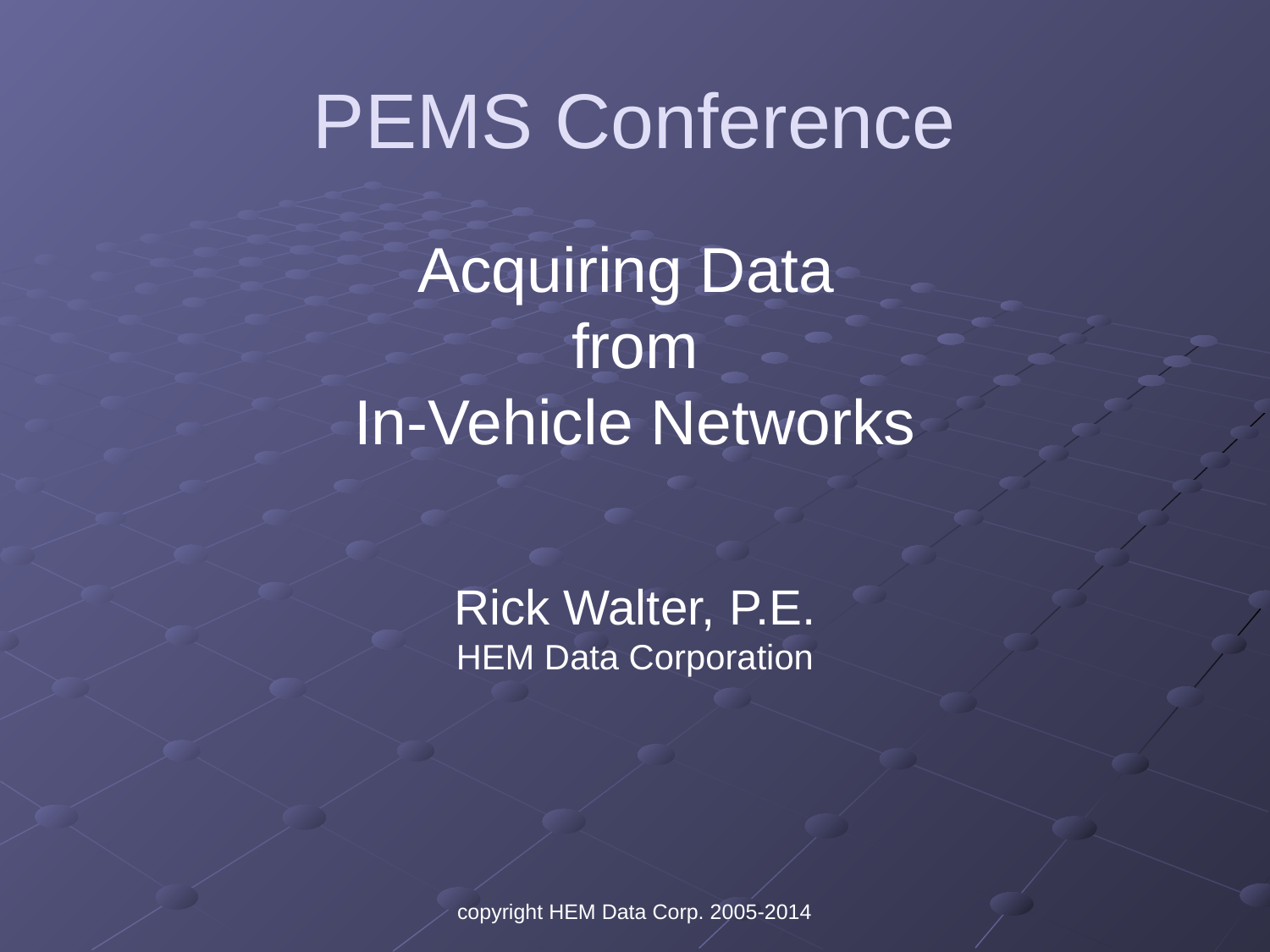

# PEMS Conference
Acquiring Data
from
In-Vehicle Networks

Rick Walter, P.E.
HEM Data Corporation
copyright HEM Data Corp. 2005-2014